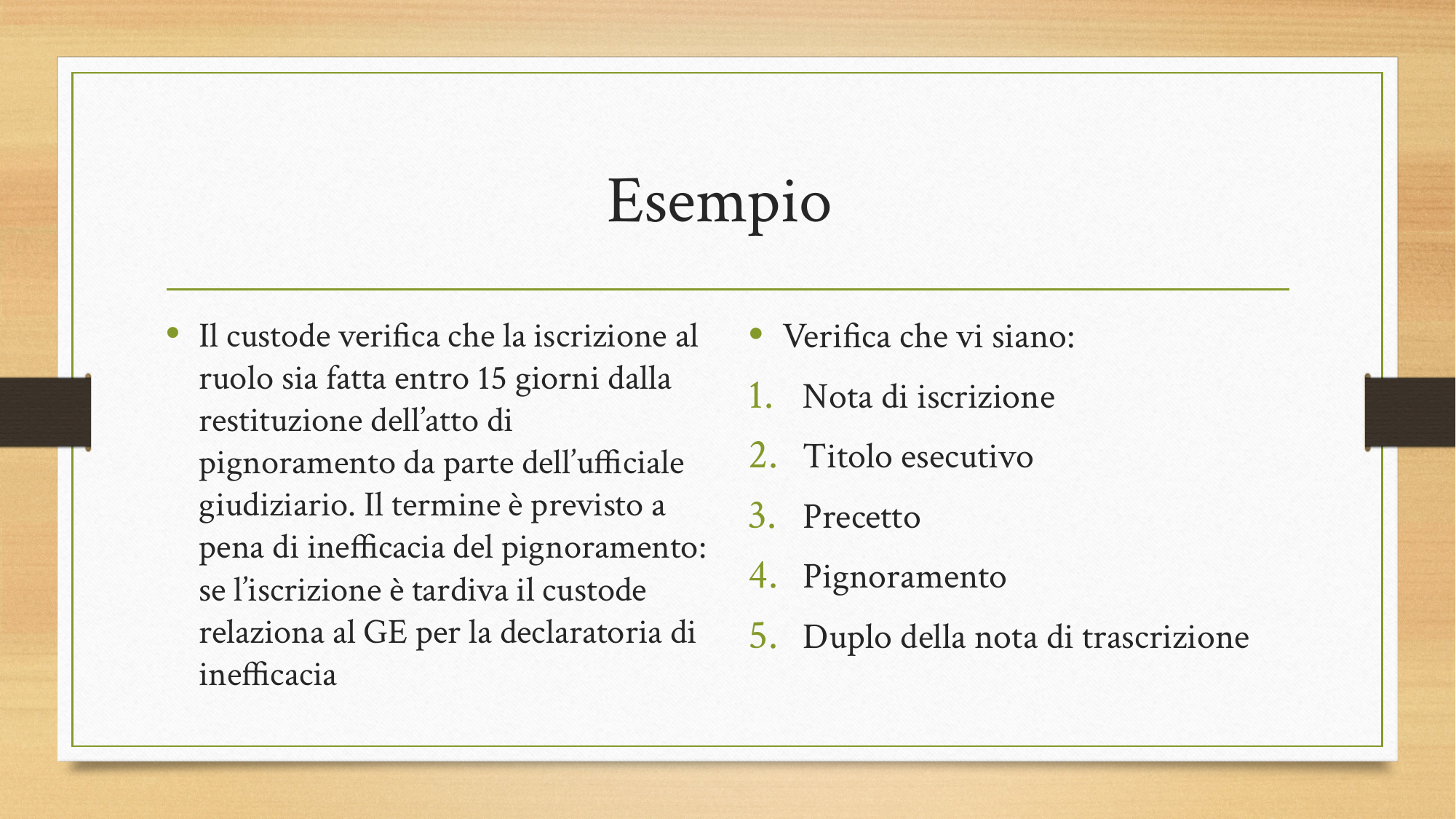

# Esempio
Il custode verifica che la iscrizione al ruolo sia fatta entro 15 giorni dalla restituzione dell’atto di pignoramento da parte dell’ufficiale giudiziario. Il termine è previsto a pena di inefficacia del pignoramento: se l’iscrizione è tardiva il custode relaziona al GE per la declaratoria di inefficacia
Verifica che vi siano:
Nota di iscrizione
Titolo esecutivo
Precetto
Pignoramento
Duplo della nota di trascrizione